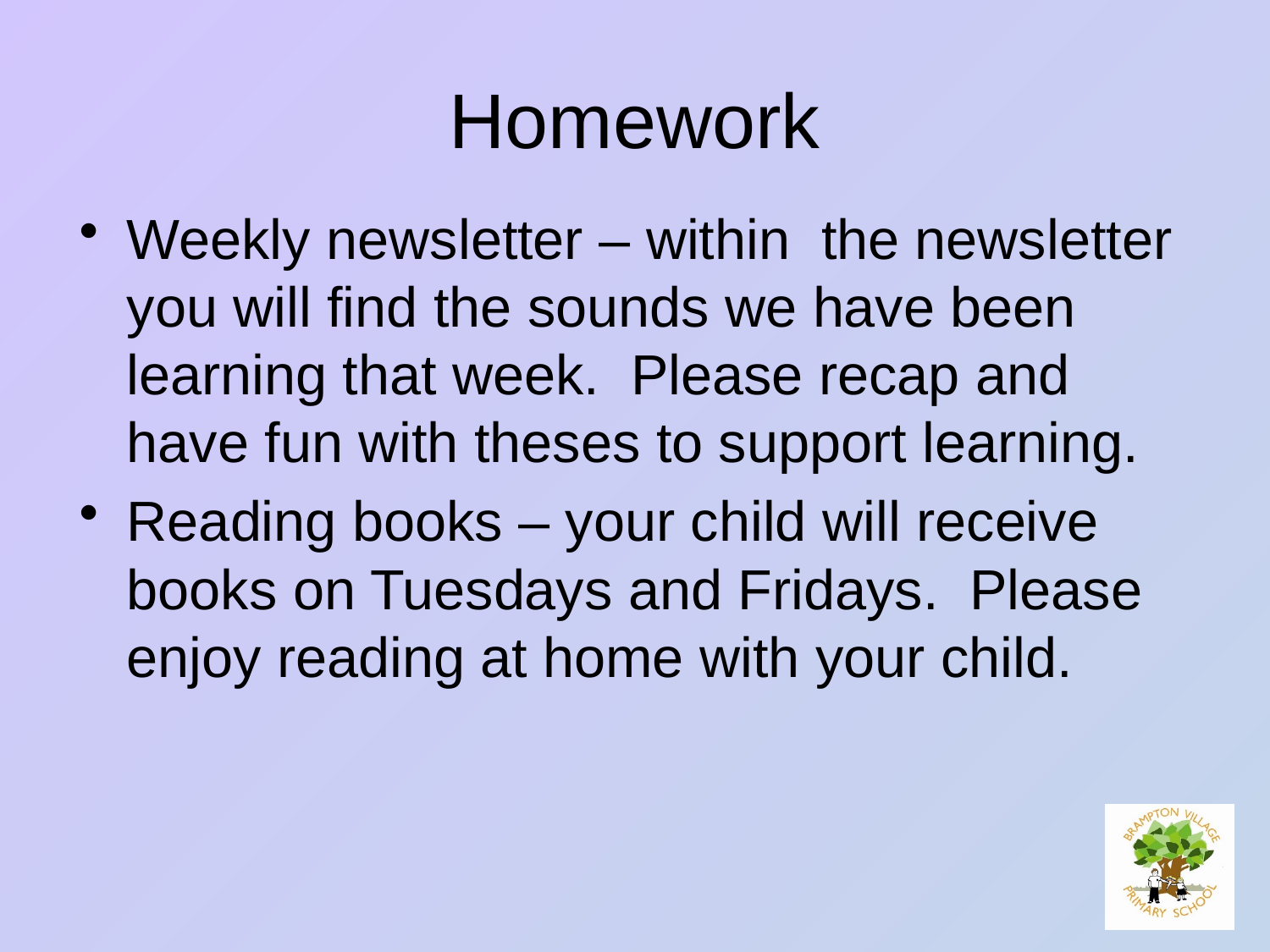

# Homework

Weekly newsletter – within  the newsletter you will find the sounds we have been learning that week.  Please recap and have fun with theses to support learning.
Reading books – your child will receive books on Tuesdays and Fridays.  Please enjoy reading at home with your child.